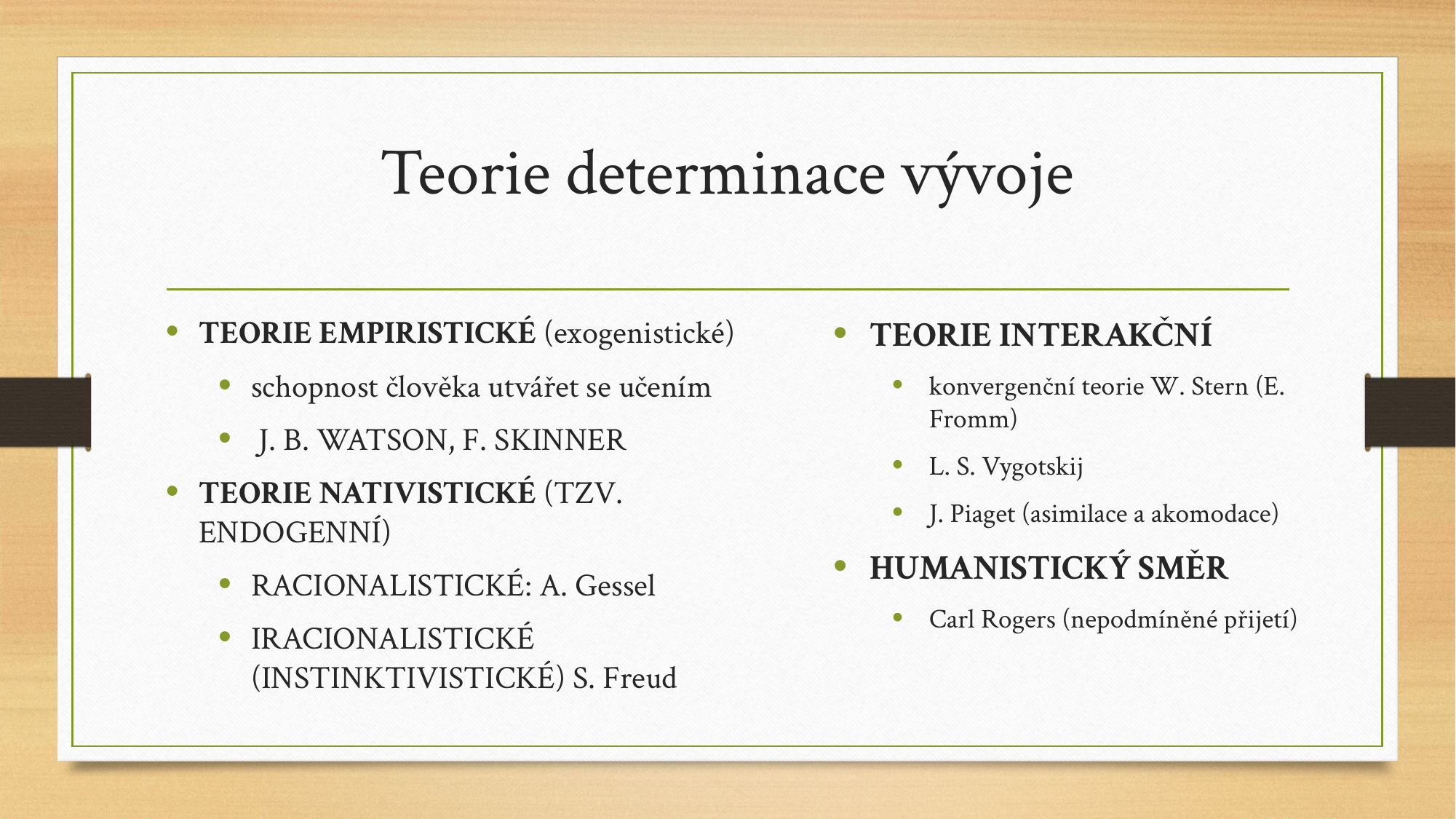

# Teorie determinace vývoje
TEORIE EMPIRISTICKÉ (exogenistické)
schopnost člověka utvářet se učením
 J. B. WATSON, F. SKINNER
TEORIE NATIVISTICKÉ (TZV. ENDOGENNÍ)
RACIONALISTICKÉ: A. Gessel
IRACIONALISTICKÉ (INSTINKTIVISTICKÉ) S. Freud

TEORIE INTERAKČNÍ
konvergenční teorie W. Stern (E. Fromm)
L. S. Vygotskij
J. Piaget (asimilace a akomodace)
HUMANISTICKÝ SMĚR
Carl Rogers (nepodmíněné přijetí)